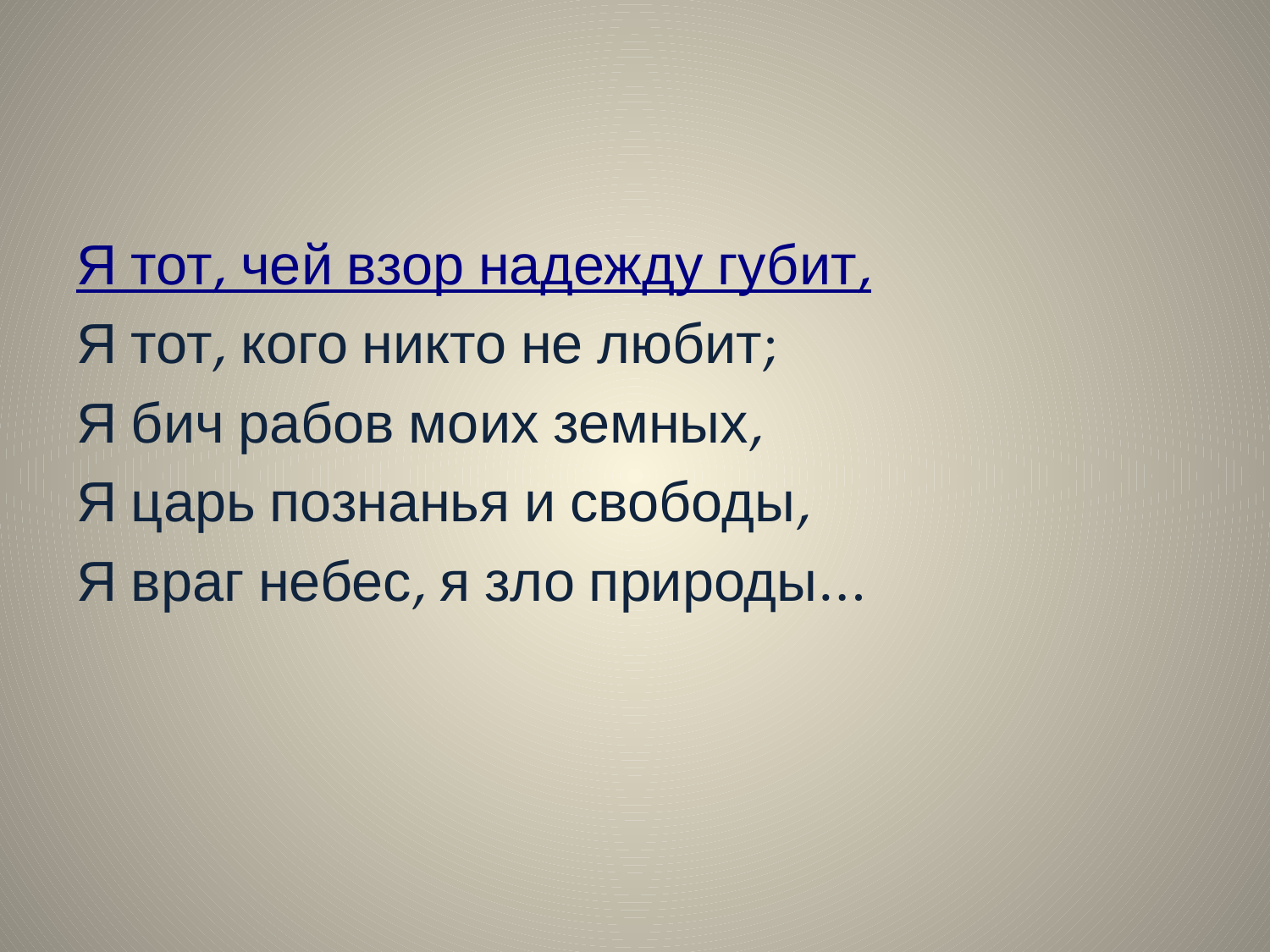

#
Я тот, чей взор надежду губит,
Я тот, кого никто не любит;
Я бич рабов моих земных,
Я царь познанья и свободы,
Я враг небес, я зло природы…